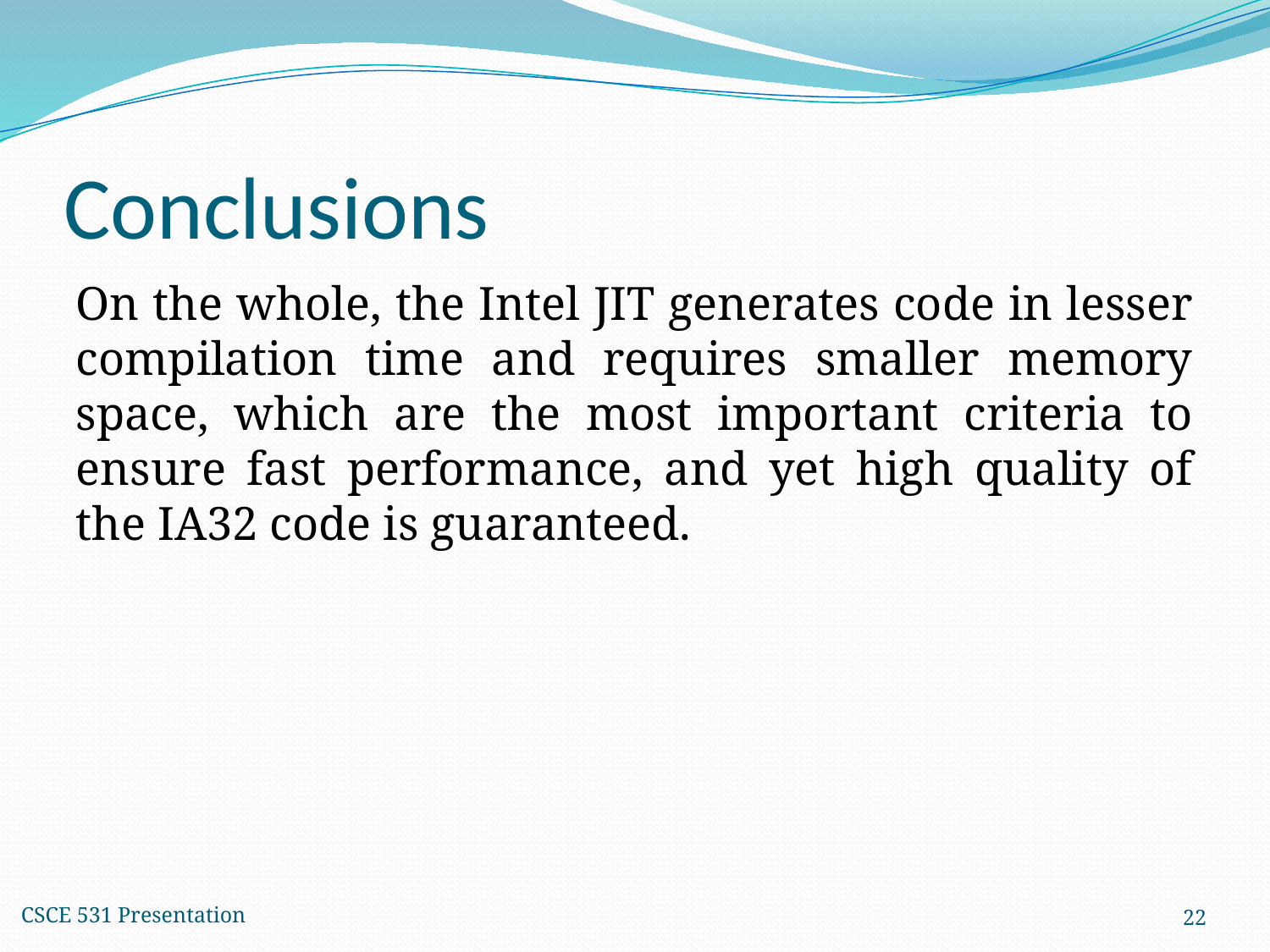

# Conclusions
On the whole, the Intel JIT generates code in lesser compilation time and requires smaller memory space, which are the most important criteria to ensure fast performance, and yet high quality of the IA32 code is guaranteed.
CSCE 531 Presentation
22